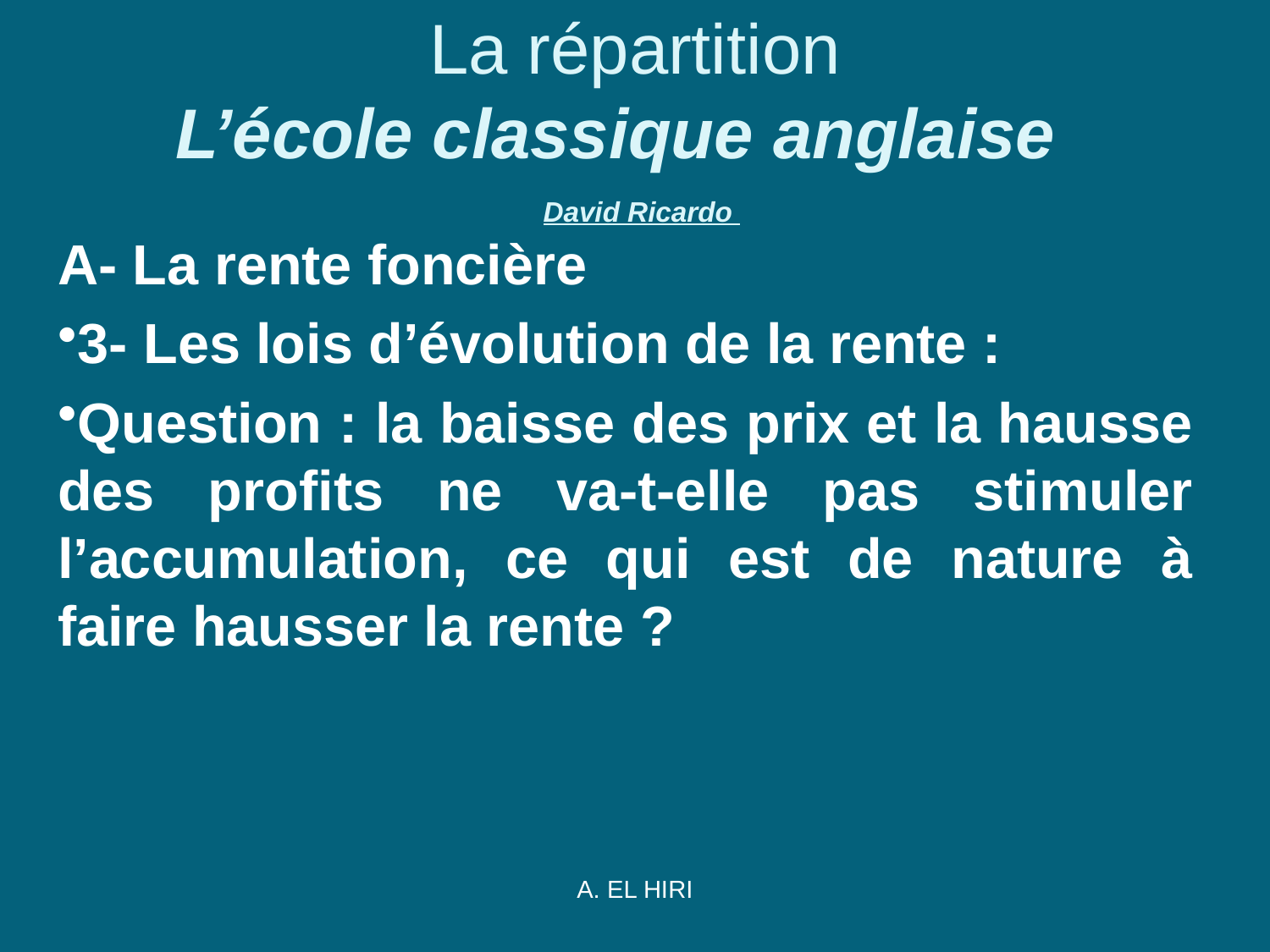

# La répartition L’école classique anglaise  David Ricardo
A- La rente foncière
3- Les lois d’évolution de la rente :
Question : la baisse des prix et la hausse des profits ne va-t-elle pas stimuler l’accumulation, ce qui est de nature à faire hausser la rente ?
A. EL HIRI